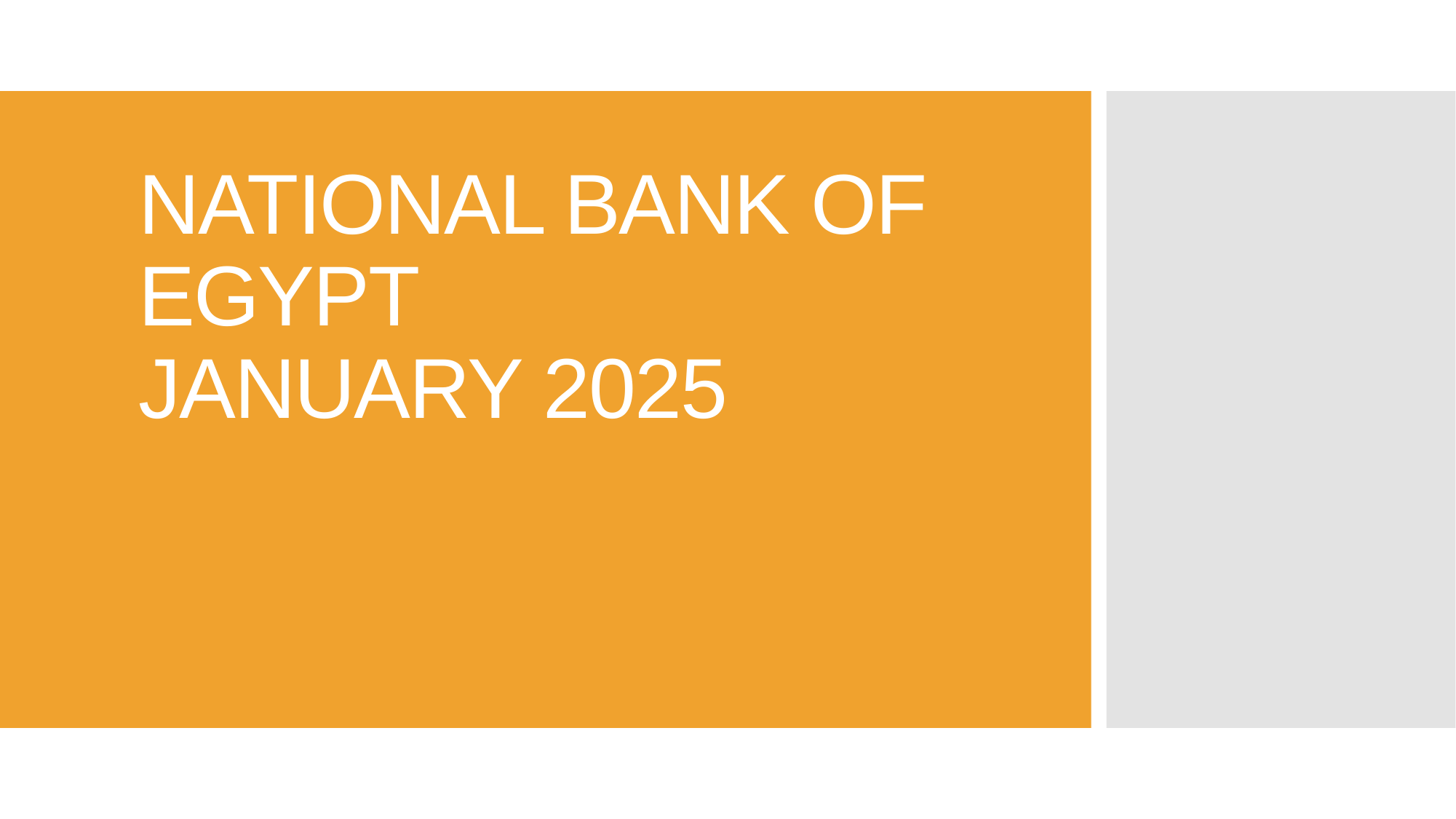

# NATIONAL BANK OF EGYPT JANUARY 2025